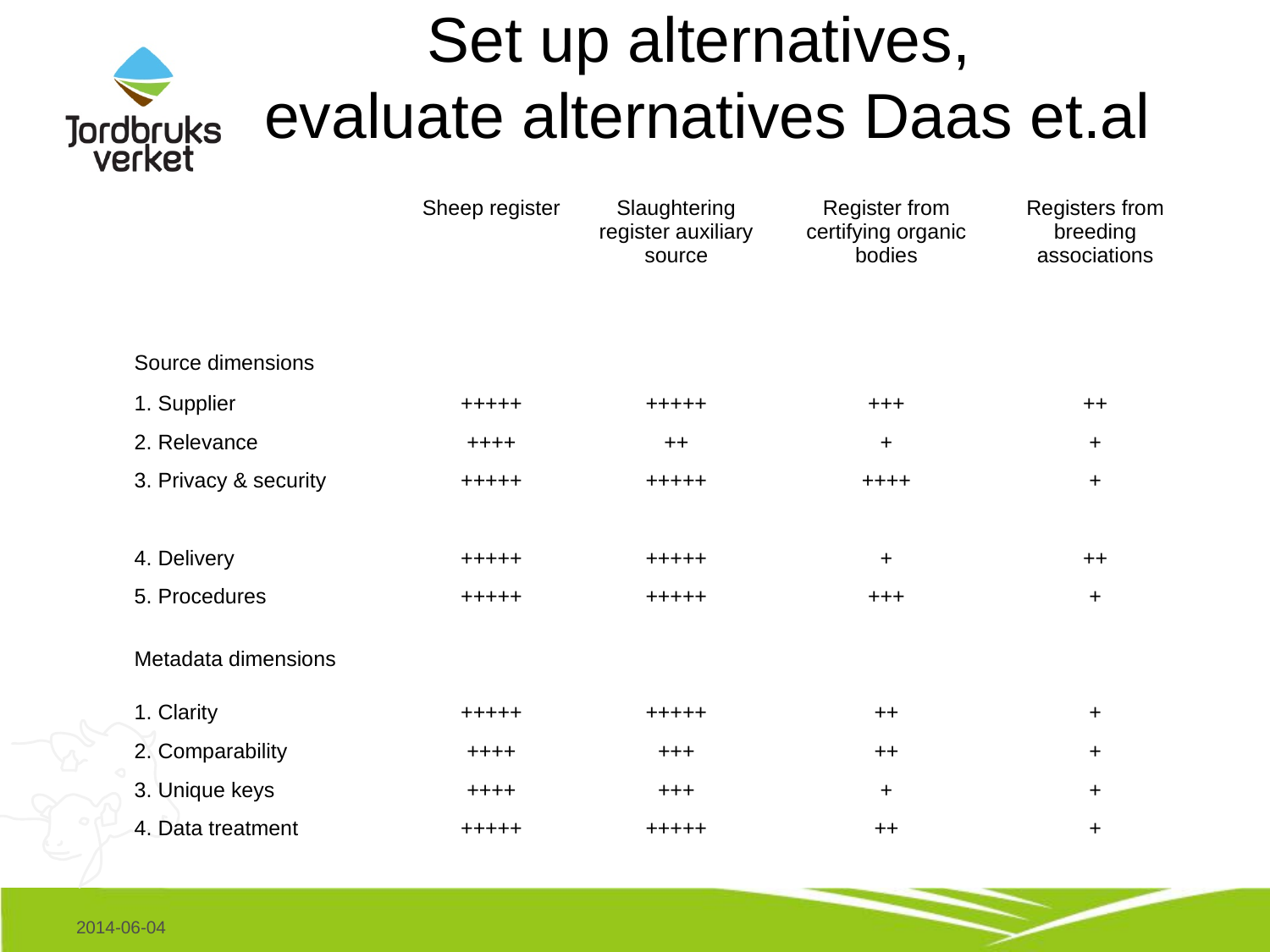

# Set up alternatives, evaluate alternatives Daas et.al
|  | Sheep register | Slaughtering register auxiliary source | Register from certifying organic bodies | Registers from breeding associations |
| --- | --- | --- | --- | --- |
| Source dimensions |  |  |  |  |
| 1. Supplier | +++++ | +++++ | +++ | ++ |
| 2. Relevance | ++++ | ++ | + | + |
| 3. Privacy & security | +++++ | +++++ | ++++ | + |
| 4. Delivery | +++++ | +++++ | + | ++ |
| 5. Procedures | +++++ | +++++ | +++ | + |
| Metadata dimensions |  |  |  |  |
| 1. Clarity | +++++ | +++++ | ++ | + |
| 2. Comparability | ++++ | +++ | ++ | + |
| 3. Unique keys | ++++ | +++ | + | + |
| 4. Data treatment | +++++ | +++++ | ++ | + |
2014-06-04